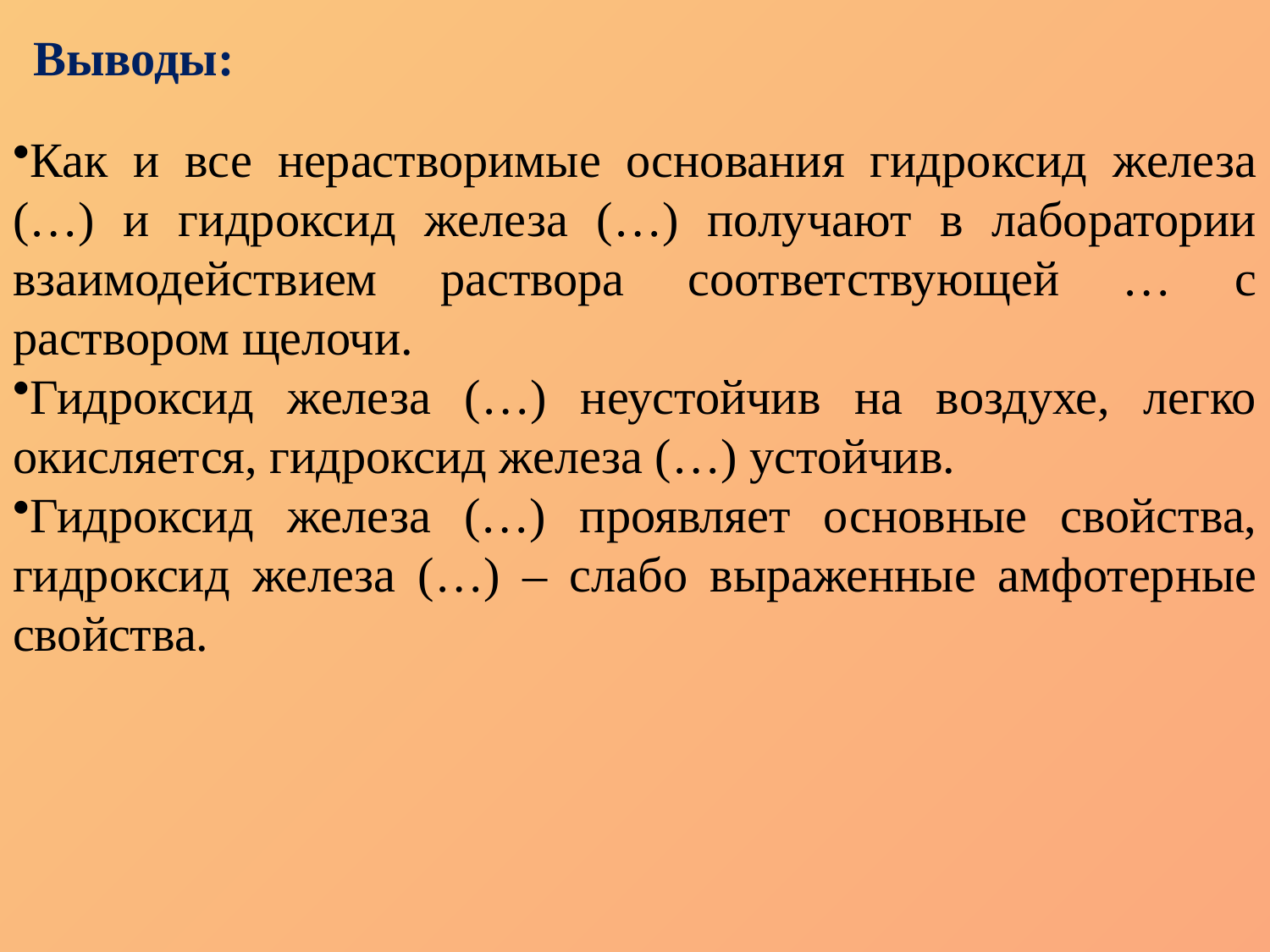

Выводы:
Как и все нерастворимые основания гидроксид железа (…) и гидроксид железа (…) получают в лаборатории взаимодействием раствора соответствующей … с раствором щелочи.
Гидроксид железа (…) неустойчив на воздухе, легко окисляется, гидроксид железа (…) устойчив.
Гидроксид железа (…) проявляет основные свойства, гидроксид железа (…) – слабо выраженные амфотерные свойства.